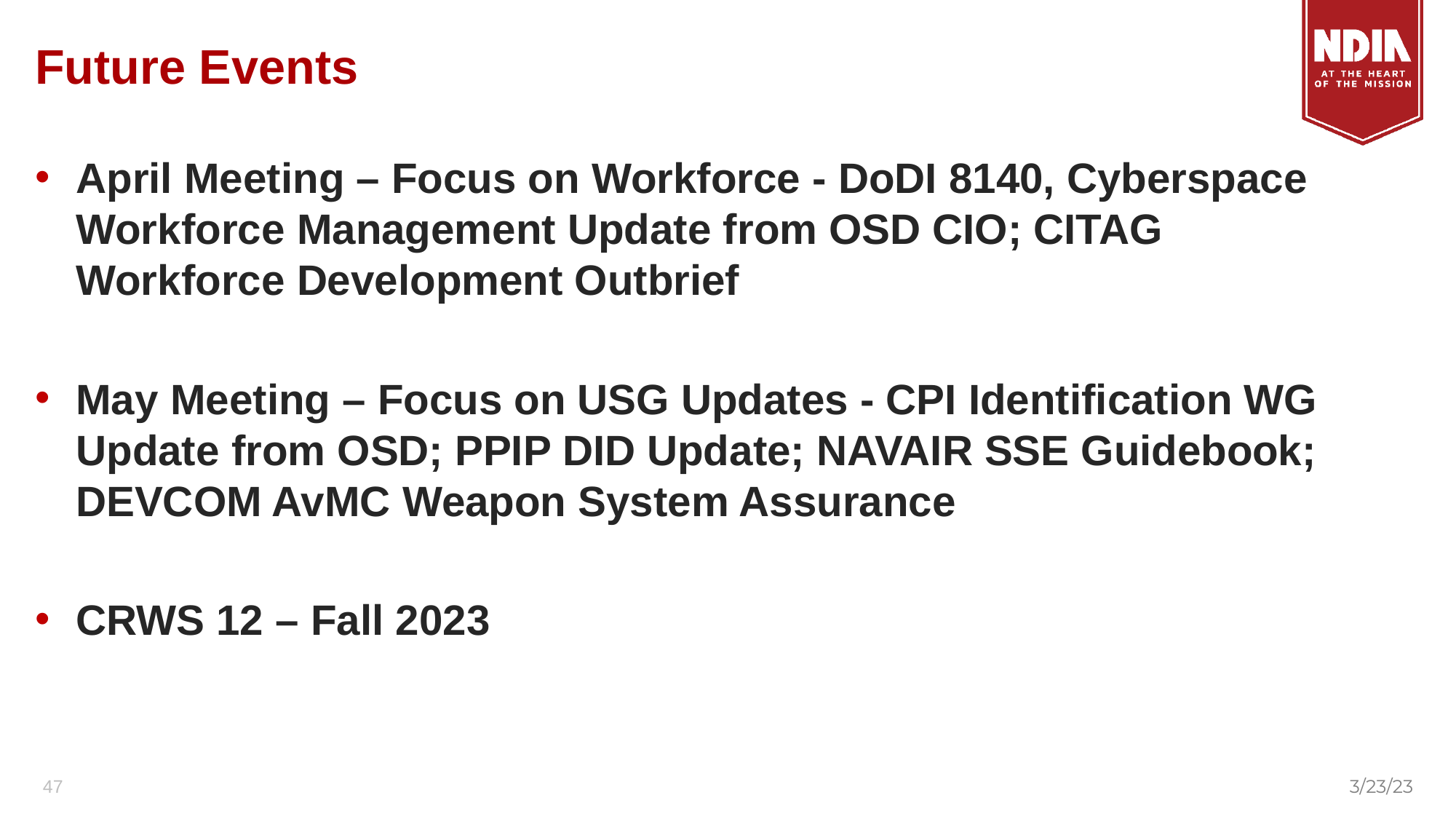

# Future Events
April Meeting – Focus on Workforce - DoDI 8140, Cyberspace Workforce Management Update from OSD CIO; CITAG Workforce Development Outbrief

May Meeting – Focus on USG Updates - CPI Identification WG Update from OSD; PPIP DID Update; NAVAIR SSE Guidebook; DEVCOM AvMC Weapon System Assurance

CRWS 12 – Fall 2023
47
3/23/23